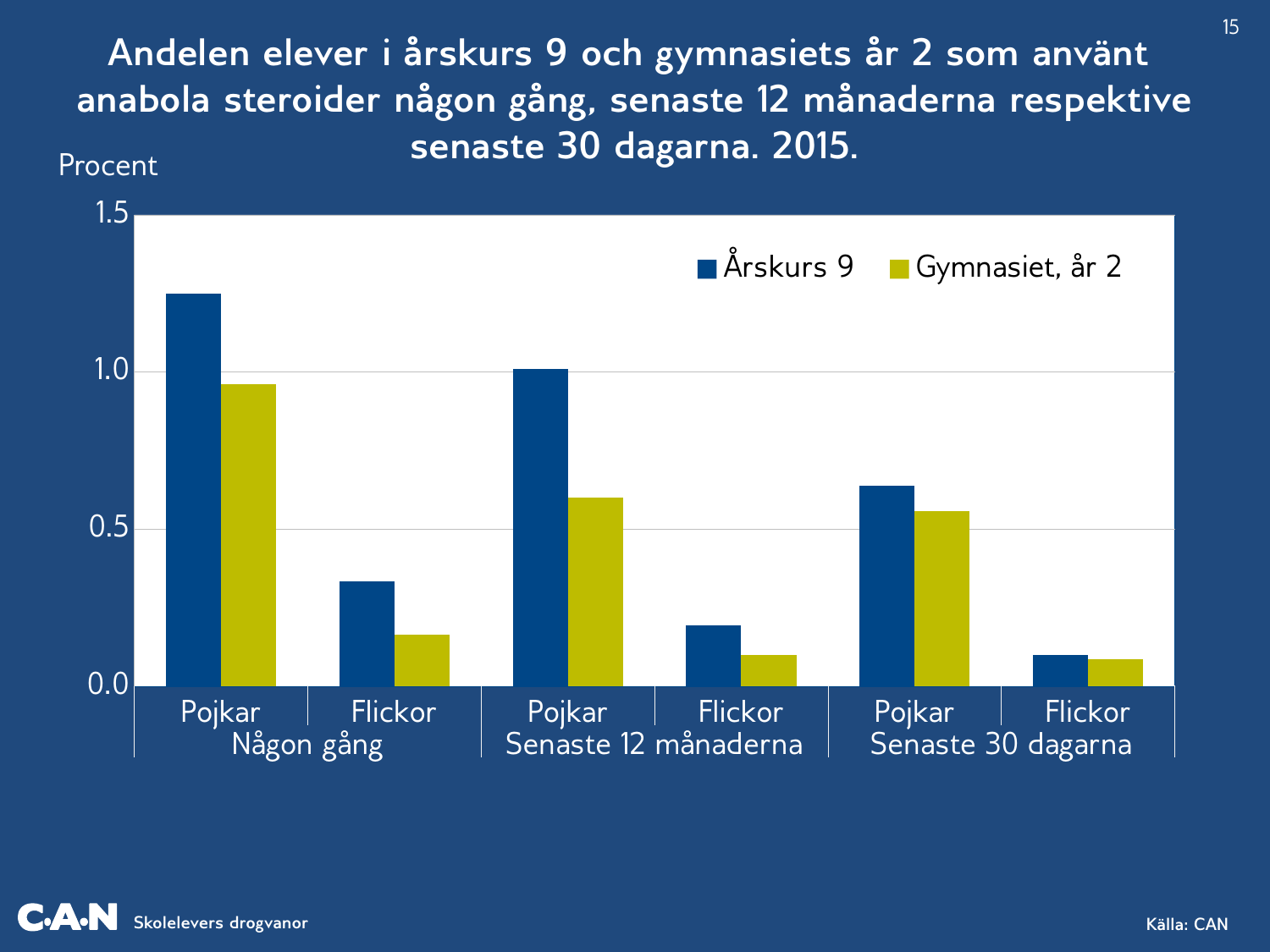

15
Andelen elever i årskurs 9 och gymnasiets år 2 som använt
anabola steroider någon gång, senaste 12 månaderna respektive senaste 30 dagarna. 2015.
Procent

### Chart

| Category | Årskurs 9 | Gymnasiet, år 2 |
|---|---|---|
| Pojkar | 1.24864398878594 | 0.961807182563542 |
| Flickor | 0.333357521195672 | 0.163634102343792 |
| Pojkar | 1.01064576536827 | 0.6 |
| Flickor | 0.191999129145852 | 0.1 |
| Pojkar | 0.636535211400274 | 0.557230551075669 |
| Flickor | 0.0988727789871439 | 0.0845437845021327 |